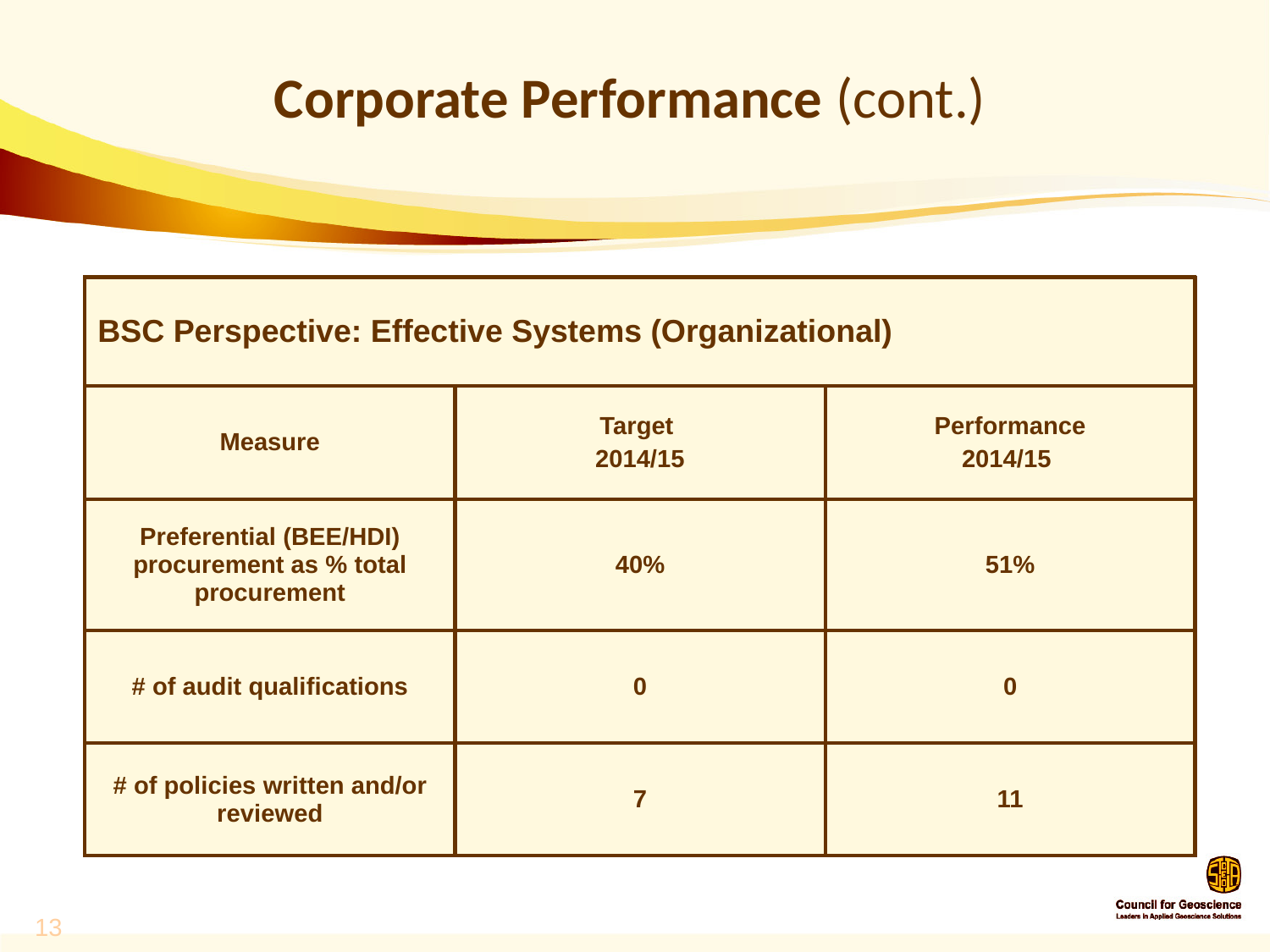

# Corporate Performance (cont.)
| BSC Perspective: Effective Systems (Organizational) |  |  |
| --- | --- | --- |
| Measure | Target 2014/15 | Performance 2014/15 |
| Preferential (BEE/HDI) procurement as % total procurement | 40% | 51% |
| # of audit qualifications | 0 | 0 |
| # of policies written and/or reviewed | 7 | 11 |
13